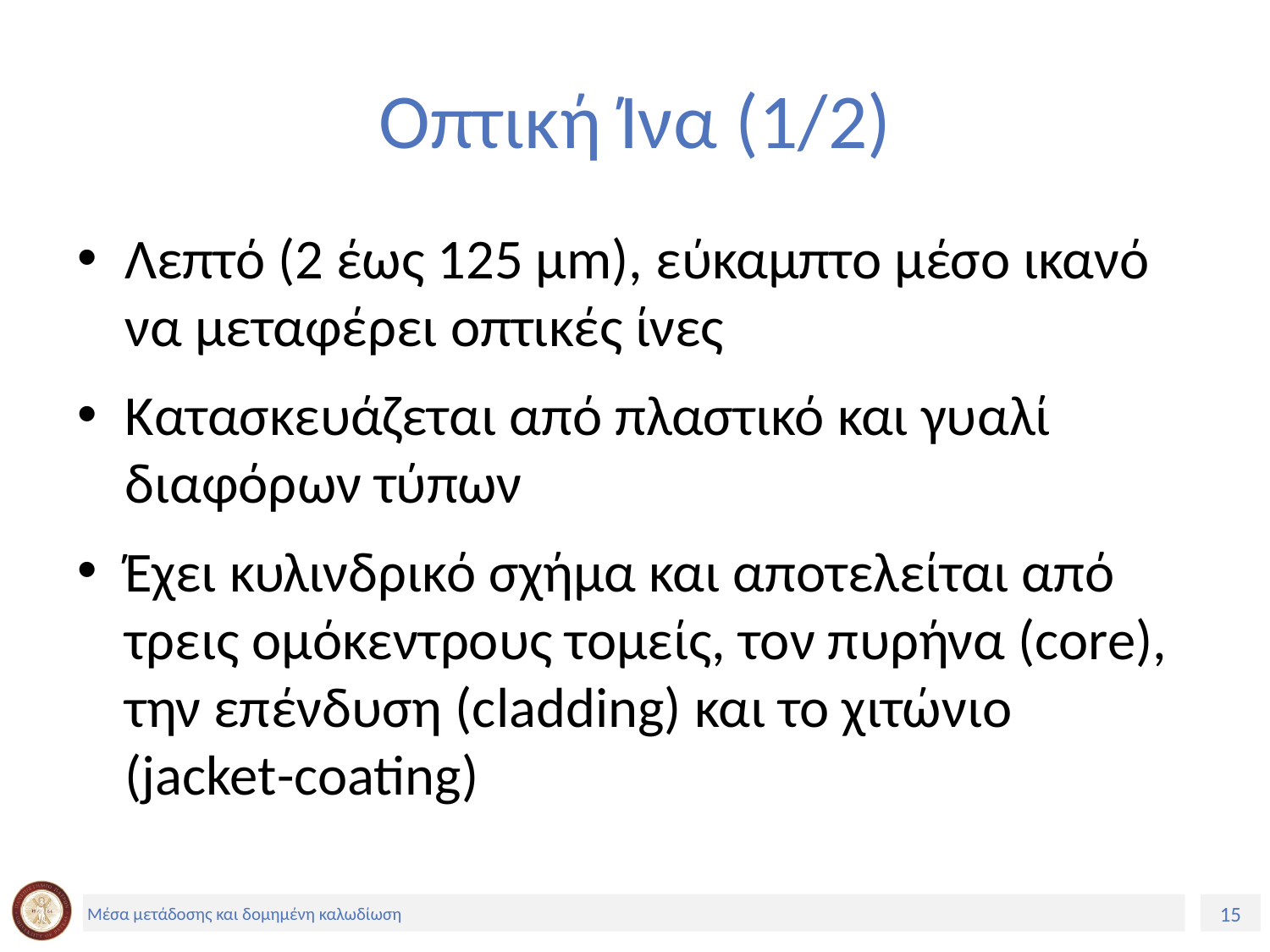

# Οπτική Ίνα (1/2)
Λεπτό (2 έως 125 μm), εύκαμπτο μέσο ικανό να μεταφέρει οπτικές ίνες
Κατασκευάζεται από πλαστικό και γυαλί διαφόρων τύπων
Έχει κυλινδρικό σχήμα και αποτελείται από τρεις ομόκεντρους τομείς, τον πυρήνα (core), την επένδυση (cladding) και το χιτώνιο (jacket-coating)